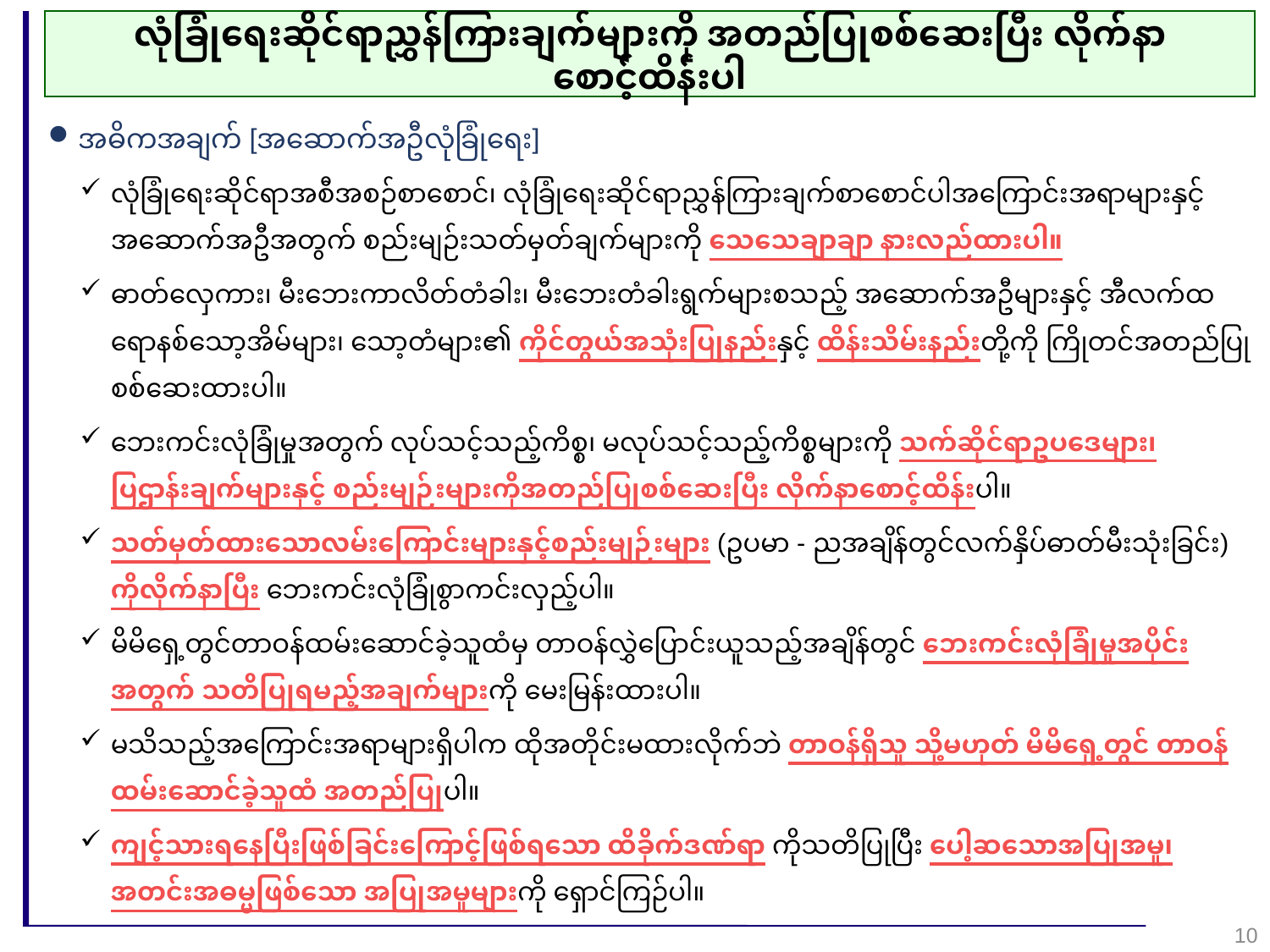

လုံခြုံရေးဆိုင်ရာညွှန်ကြားချက်များကို အတည်ပြုစစ်ဆေးပြီး လိုက်နာစောင့်ထိန်းပါ
အဓိကအချက် [အဆောက်အဦလုံခြုံရေး]
လုံခြုံရေးဆိုင်ရာအစီအစဉ်စာစောင်၊ လုံခြုံရေးဆိုင်ရာညွှန်ကြားချက်စာစောင်ပါအကြောင်းအရာများနှင့် အဆောက်အဦအတွက် စည်းမျဉ်းသတ်မှတ်ချက်များကို သေသေချာချာ နားလည်ထားပါ။
ဓာတ်လှေကား၊ မီးဘေးကာလိတ်တံခါး၊ မီးဘေးတံခါးရွက်များစသည့် အဆောက်အဦများနှင့် အီလက်ထရောနစ်သော့အိမ်များ၊ သော့တံများ၏ ကိုင်တွယ်အသုံးပြုနည်းနှင့် ထိန်းသိမ်းနည်းတို့ကို ကြိုတင်အတည်ပြုစစ်ဆေးထားပါ။
ဘေးကင်းလုံခြုံမှုအတွက် လုပ်သင့်သည့်ကိစ္စ၊ မလုပ်သင့်သည့်ကိစ္စများကို သက်ဆိုင်ရာဥပဒေများ၊ ပြဌာန်းချက်များနှင့် စည်းမျဉ်းများကိုအတည်ပြုစစ်ဆေးပြီး လိုက်နာစောင့်ထိန်းပါ။
သတ်မှတ်ထားသောလမ်းကြောင်းများနှင့်စည်းမျဉ်းများ (ဥပမာ - ညအချိန်တွင်လက်နှိပ်ဓာတ်မီးသုံးခြင်း) ကိုလိုက်နာပြီး ဘေးကင်းလုံခြုံစွာကင်းလှည့်ပါ။
မိမိ​ရှေ့တွင်တာဝန်ထမ်းဆောင်ခဲ့သူထံမှ တာဝန်လွှဲပြောင်းယူသည့်အချိန်တွင် ဘေးကင်းလုံခြုံမှုအပိုင်းအတွက် သတိပြုရမည့်အချက်များကို မေးမြန်းထားပါ။
မသိသည့်အကြောင်းအရာများရှိပါက ထိုအတိုင်းမထားလိုက်ဘဲ တာဝန်ရှိသူ သို့မဟုတ် ​မိမိ​ရှေ့တွင် တာဝန်ထမ်းဆောင်ခဲ့သူထံ အတည်ပြုပါ။
ကျင့်သားရနေပြီးဖြစ်ခြင်းကြောင့်ဖြစ်ရသော ထိခိုက်ဒဏ်ရာ ကိုသတိပြုပြီး ပေါ့ဆသောအပြုအမူ၊ အတင်းအဓမ္မဖြစ်သော အပြုအမူများကို ​ရှောင်ကြဉ်ပါ။
10